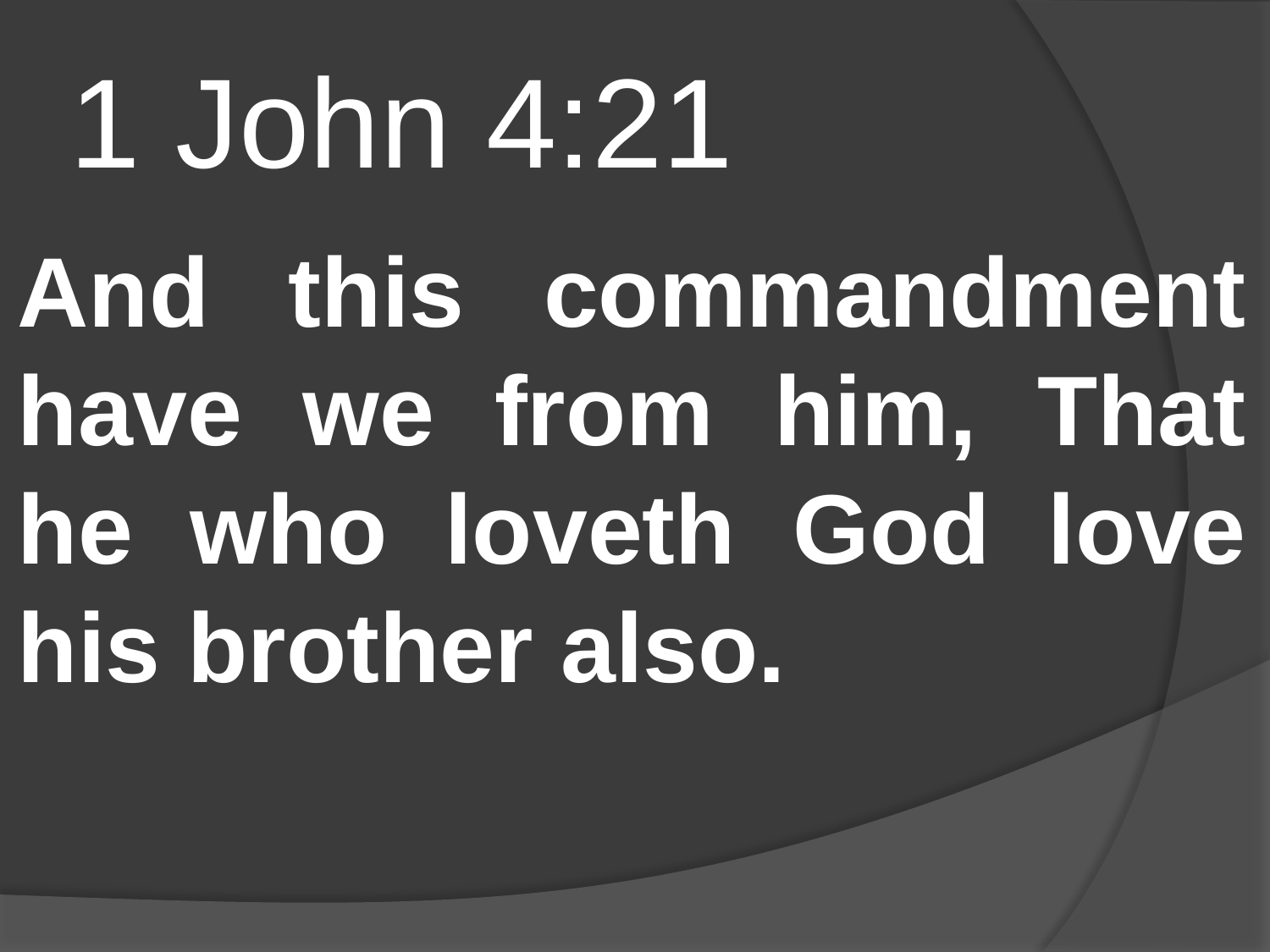

# 1 John 4:21
And this commandment have we from him, That he who loveth God love his brother also.